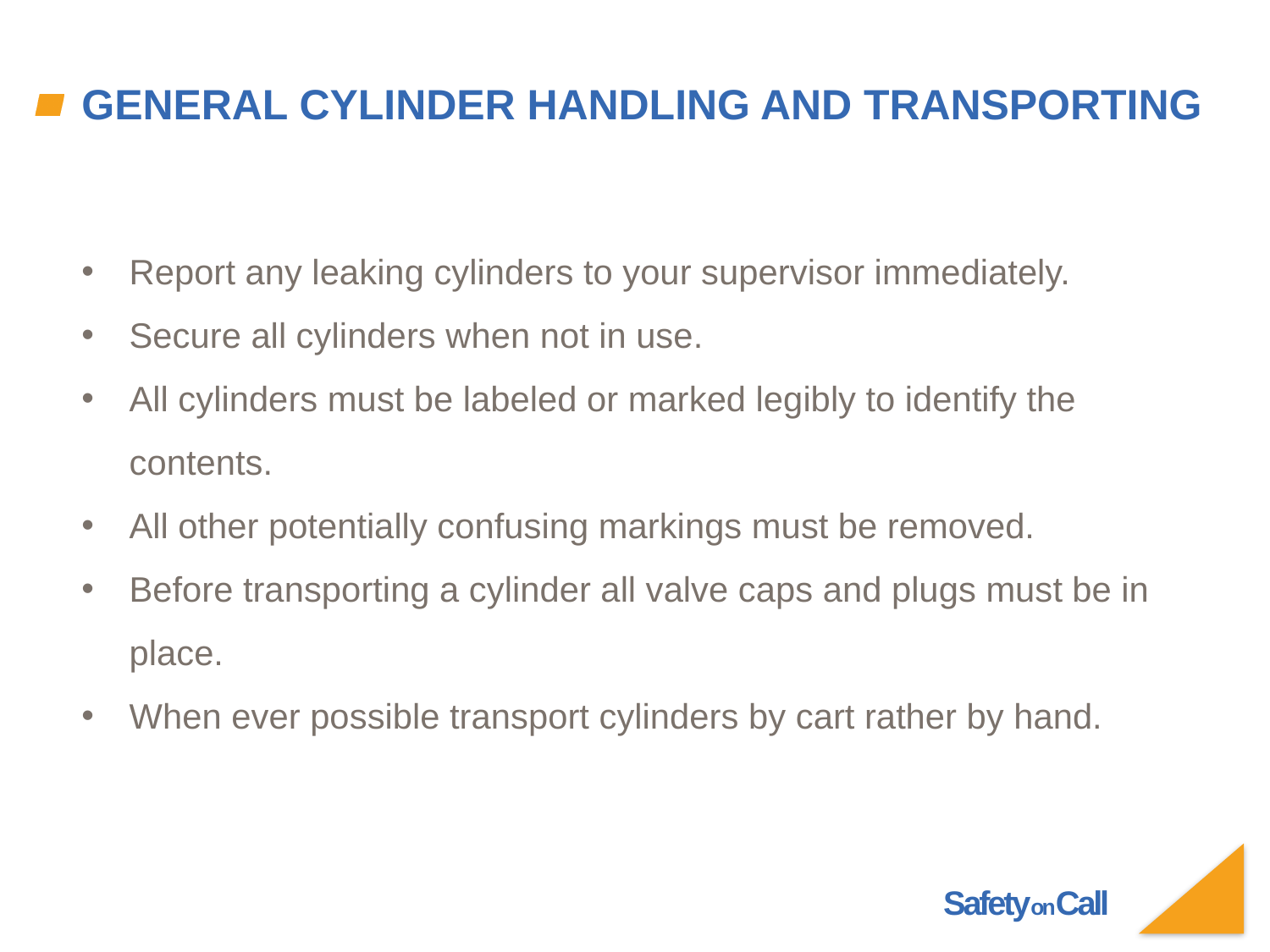

# General Cylinder Handling and Transporting
Report any leaking cylinders to your supervisor immediately.
Secure all cylinders when not in use.
All cylinders must be labeled or marked legibly to identify the contents.
All other potentially confusing markings must be removed.
Before transporting a cylinder all valve caps and plugs must be in place.
When ever possible transport cylinders by cart rather by hand.